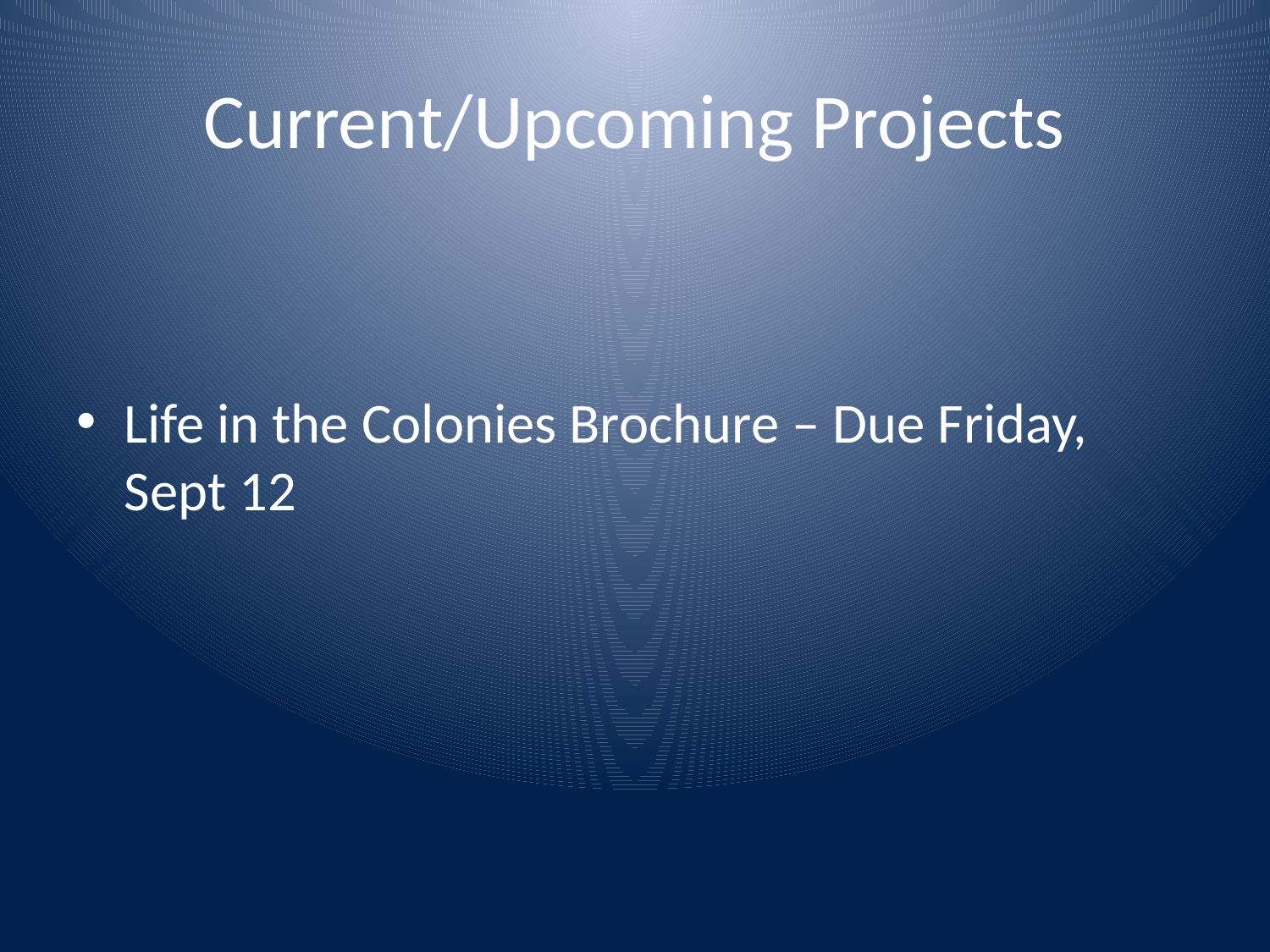

# Current/Upcoming Projects

Life in the Colonies Brochure – Due Friday, Sept 12